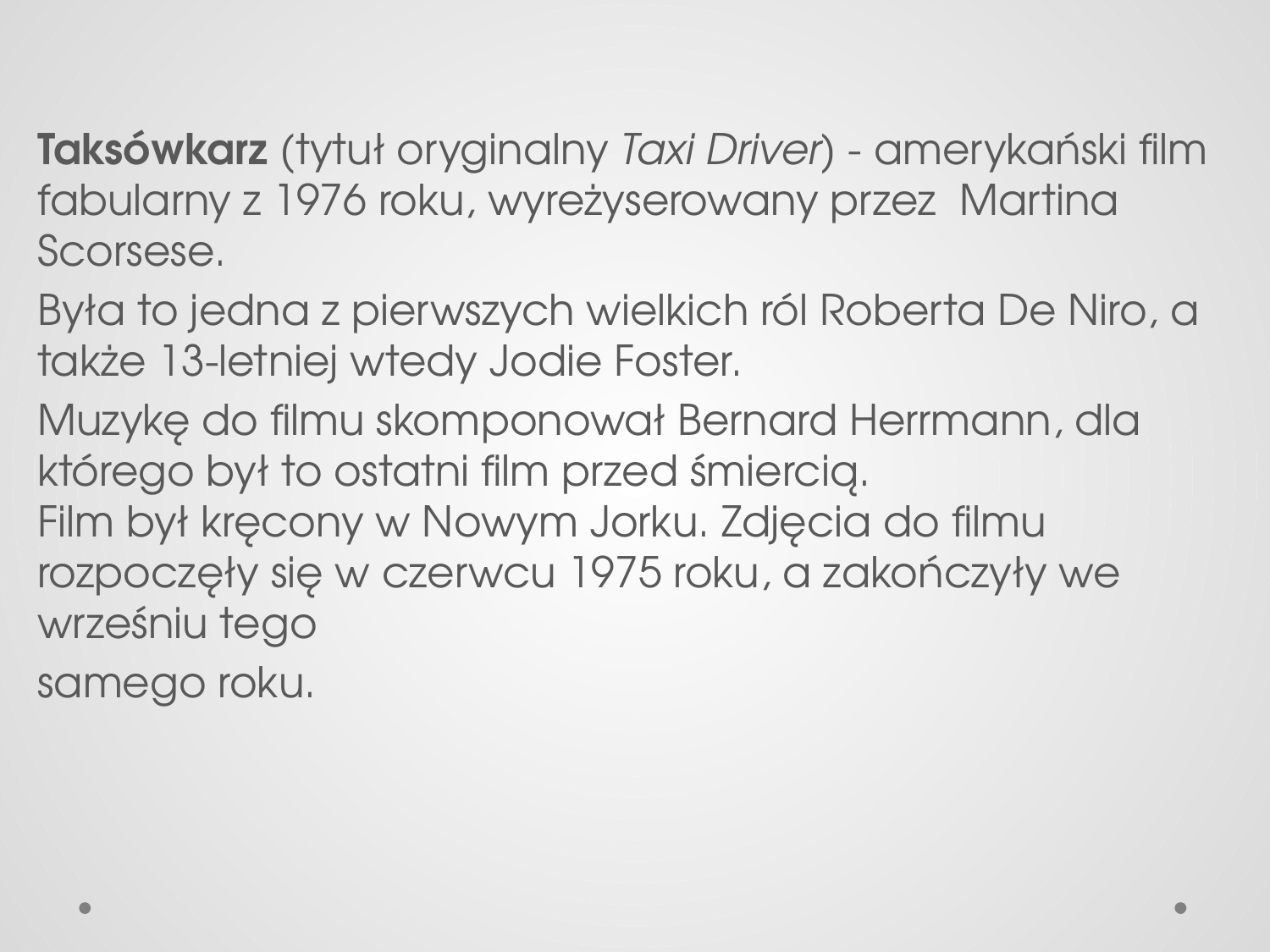

Taksówkarz (tytuł oryginalny Taxi Driver) - amerykański film fabularny z 1976 roku, wyreżyserowany przez  Martina Scorsese.
Była to jedna z pierwszych wielkich ról Roberta De Niro, a także 13-letniej wtedy Jodie Foster.
Muzykę do filmu skomponował Bernard Herrmann, dla którego był to ostatni film przed śmiercią.
Film był kręcony w Nowym Jorku. Zdjęcia do filmu rozpoczęły się w czerwcu 1975 roku, a zakończyły we wrześniu tego
samego roku.